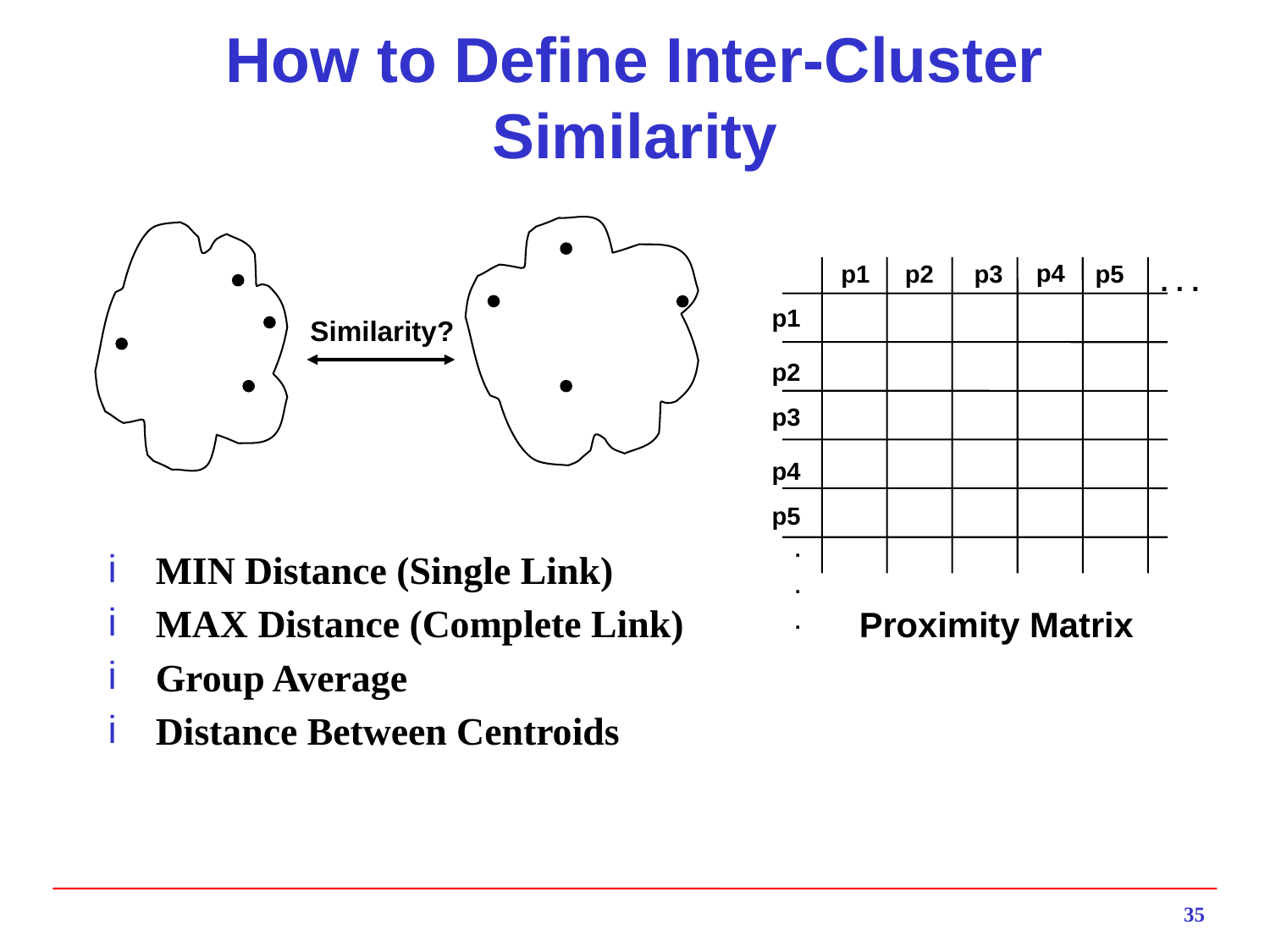

# How to Define Inter-Cluster Similarity

p4
p1
p2
p3
p5

. . .

p1

p2

p3

p4

p5
.
.
.

Similarity?

MIN Distance (Single Link)
MAX Distance (Complete Link)
Group Average
Distance Between Centroids

Proximity Matrix
35